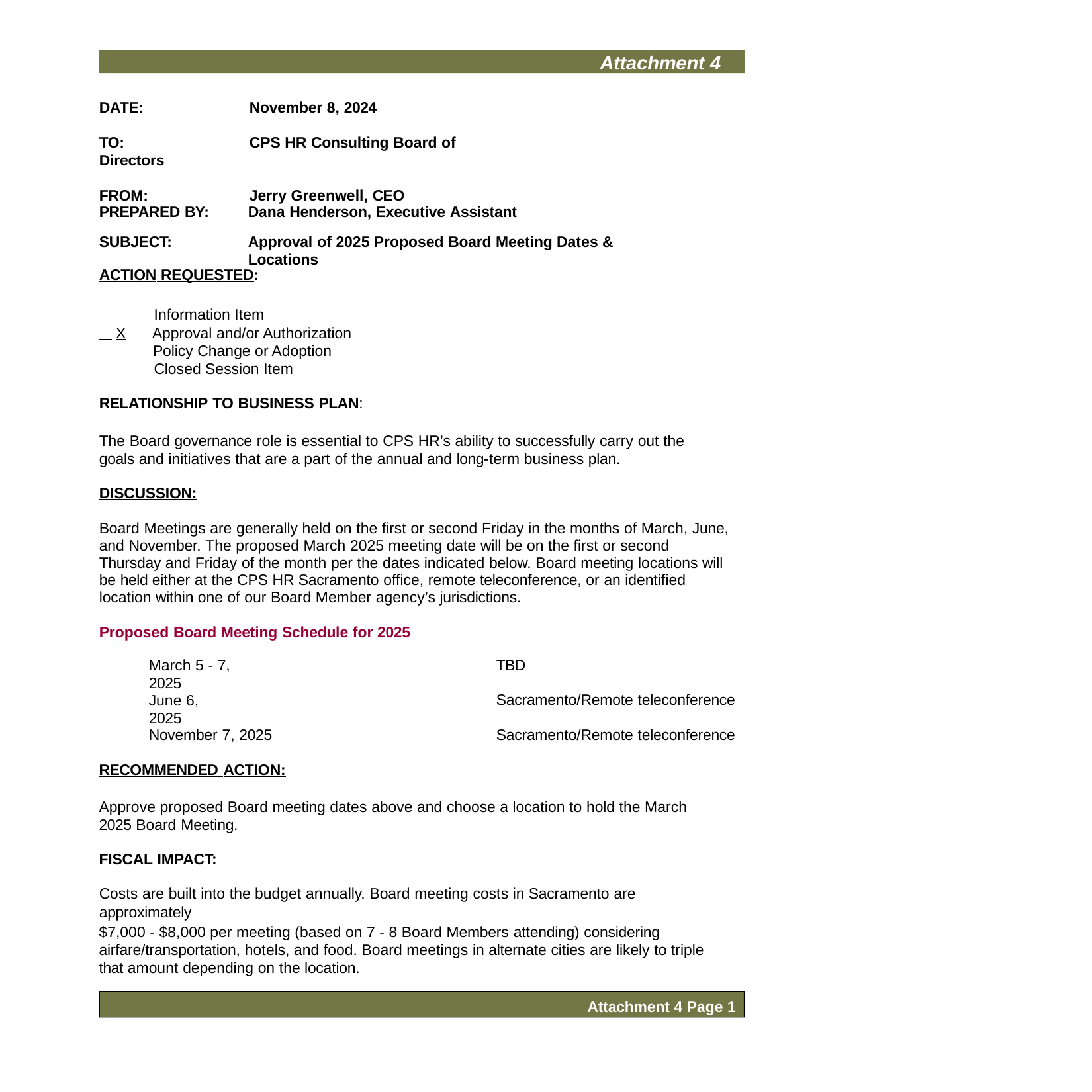

Attachment 4
DATE:	November 8, 2024
TO:	CPS HR Consulting Board of Directors
FROM:	Jerry Greenwell, CEO
PREPARED BY:
SUBJECT:
Dana Henderson, Executive Assistant
Approval of 2025 Proposed Board Meeting Dates & Locations
ACTION REQUESTED:

	 Information Item
  X	 Approval and/or Authorization
	 Policy Change or Adoption
	 Closed Session Item
RELATIONSHIP TO BUSINESS PLAN:

The Board governance role is essential to CPS HR’s ability to successfully carry out the goals and initiatives that are a part of the annual and long-term business plan.
DISCUSSION:

Board Meetings are generally held on the first or second Friday in the months of March, June, and November. The proposed March 2025 meeting date will be on the first or second Thursday and Friday of the month per the dates indicated below. Board meeting locations will be held either at the CPS HR Sacramento office, remote teleconference, or an identified location within one of our Board Member agency’s jurisdictions.
Proposed Board Meeting Schedule for 2025
March 5 - 7, 2025
TBD
June 6, 2025
Sacramento/Remote teleconference
November 7, 2025
Sacramento/Remote teleconference
RECOMMENDED ACTION:

Approve proposed Board meeting dates above and choose a location to hold the March 2025 Board Meeting.
FISCAL IMPACT:
Costs are built into the budget annually. Board meeting costs in Sacramento are approximately
$7,000 - $8,000 per meeting (based on 7 - 8 Board Members attending) considering airfare/transportation, hotels, and food. Board meetings in alternate cities are likely to triple that amount depending on the location.

Attachment 4 Page 1